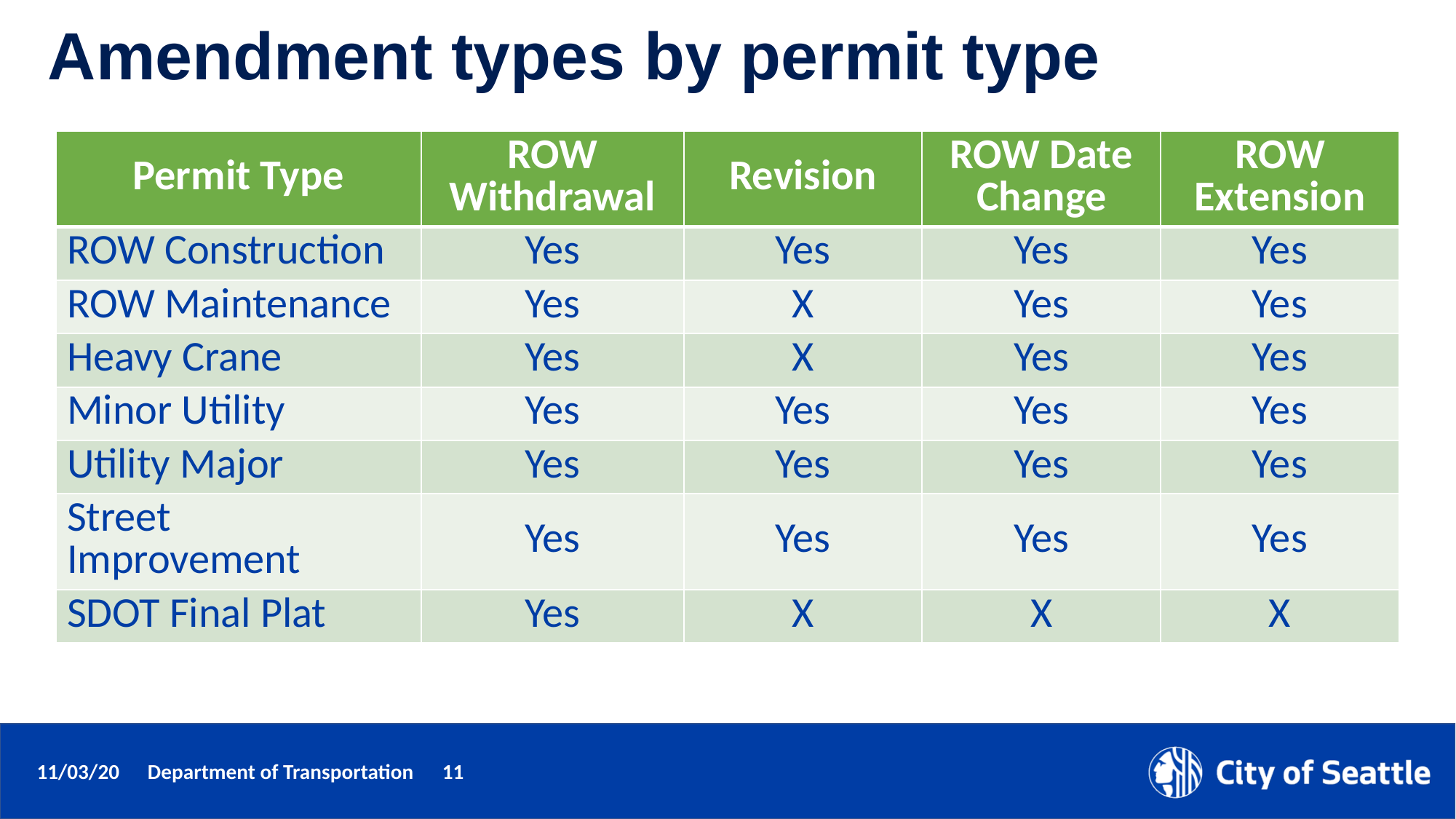

# Amendment types by permit type
| Permit Type | ROW Withdrawal | Revision | ROW Date Change | ROW Extension |
| --- | --- | --- | --- | --- |
| ROW Construction | Yes | Yes | Yes | Yes |
| ROW Maintenance | Yes | X | Yes | Yes |
| Heavy Crane | Yes | X | Yes | Yes |
| Minor Utility | Yes | Yes | Yes | Yes |
| Utility Major | Yes | Yes | Yes | Yes |
| Street Improvement | Yes | Yes | Yes | Yes |
| SDOT Final Plat | Yes | X | X | X |